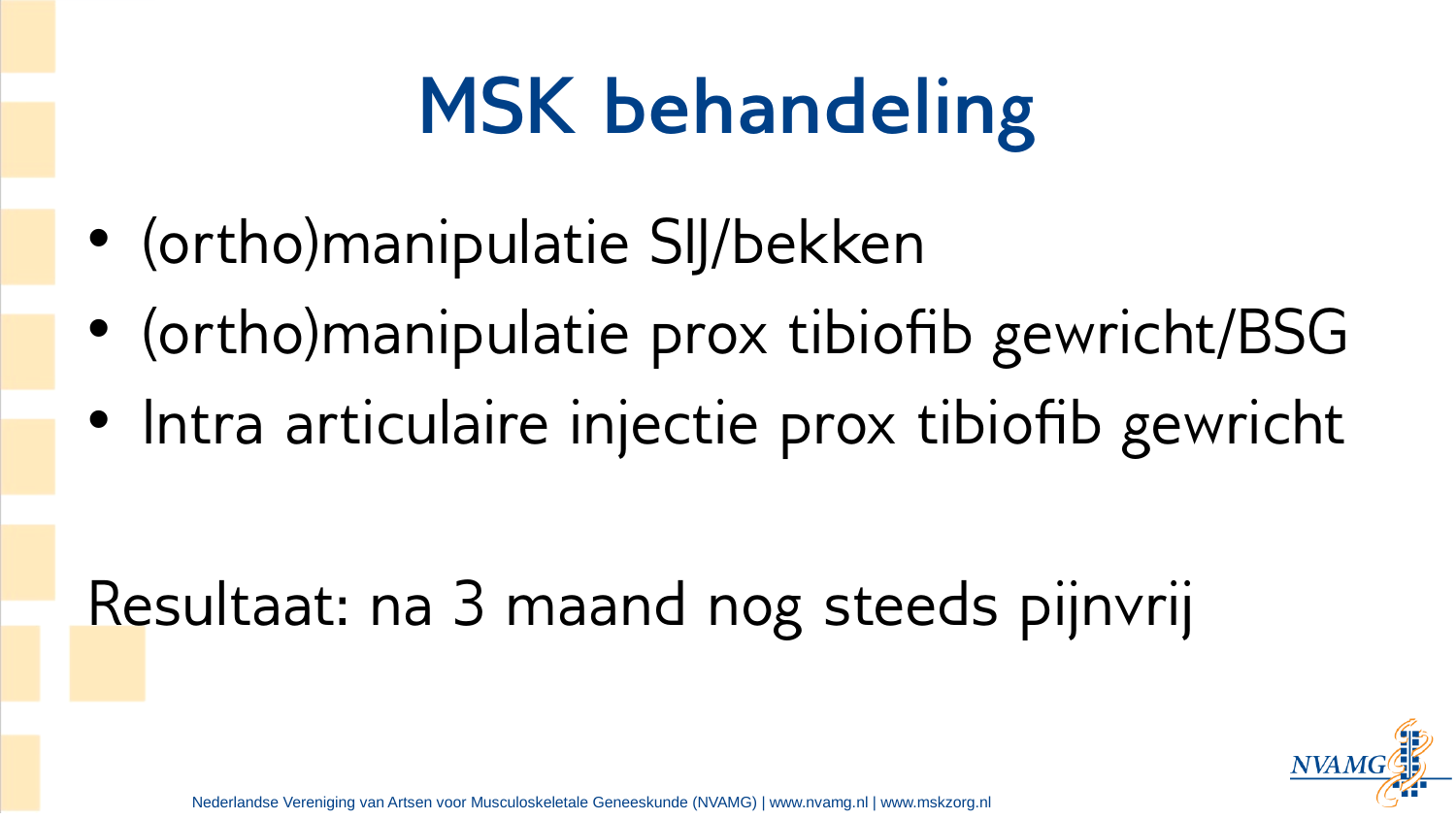

# MSK behandeling
(ortho)manipulatie SIJ/bekken
(ortho)manipulatie prox tibiofib gewricht/BSG
Intra articulaire injectie prox tibiofib gewricht

Resultaat: na 3 maand nog steeds pijnvrij